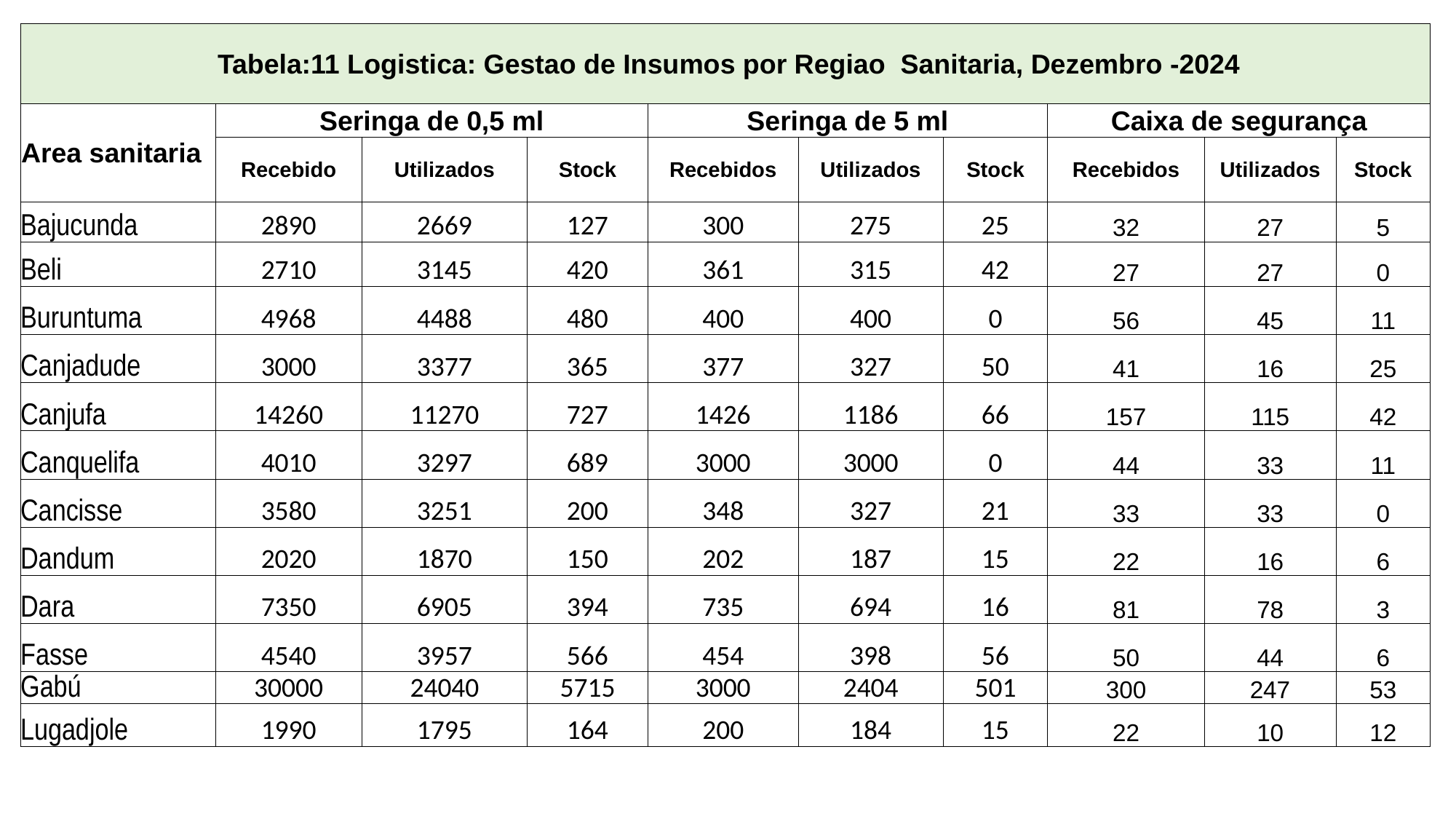

| Tabela:11 Logistica: Gestao de Insumos por Regiao Sanitaria, Dezembro -2024 |  |  |  |  |  |  |  |  |  |
| --- | --- | --- | --- | --- | --- | --- | --- | --- | --- |
| Area sanitaria | Seringa de 0,5 ml |  |  | Seringa de 5 ml |  |  | Caixa de segurança |  |  |
|  | Recebido | Utilizados | Stock | Recebidos | Utilizados | Stock | Recebidos | Utilizados | Stock |
| Bajucunda | 2890 | 2669 | 127 | 300 | 275 | 25 | 32 | 27 | 5 |
| Beli | 2710 | 3145 | 420 | 361 | 315 | 42 | 27 | 27 | 0 |
| Buruntuma | 4968 | 4488 | 480 | 400 | 400 | 0 | 56 | 45 | 11 |
| Canjadude | 3000 | 3377 | 365 | 377 | 327 | 50 | 41 | 16 | 25 |
| Canjufa | 14260 | 11270 | 727 | 1426 | 1186 | 66 | 157 | 115 | 42 |
| Canquelifa | 4010 | 3297 | 689 | 3000 | 3000 | 0 | 44 | 33 | 11 |
| Cancisse | 3580 | 3251 | 200 | 348 | 327 | 21 | 33 | 33 | 0 |
| Dandum | 2020 | 1870 | 150 | 202 | 187 | 15 | 22 | 16 | 6 |
| Dara | 7350 | 6905 | 394 | 735 | 694 | 16 | 81 | 78 | 3 |
| Fasse | 4540 | 3957 | 566 | 454 | 398 | 56 | 50 | 44 | 6 |
| Gabú | 30000 | 24040 | 5715 | 3000 | 2404 | 501 | 300 | 247 | 53 |
| Lugadjole | 1990 | 1795 | 164 | 200 | 184 | 15 | 22 | 10 | 12 |